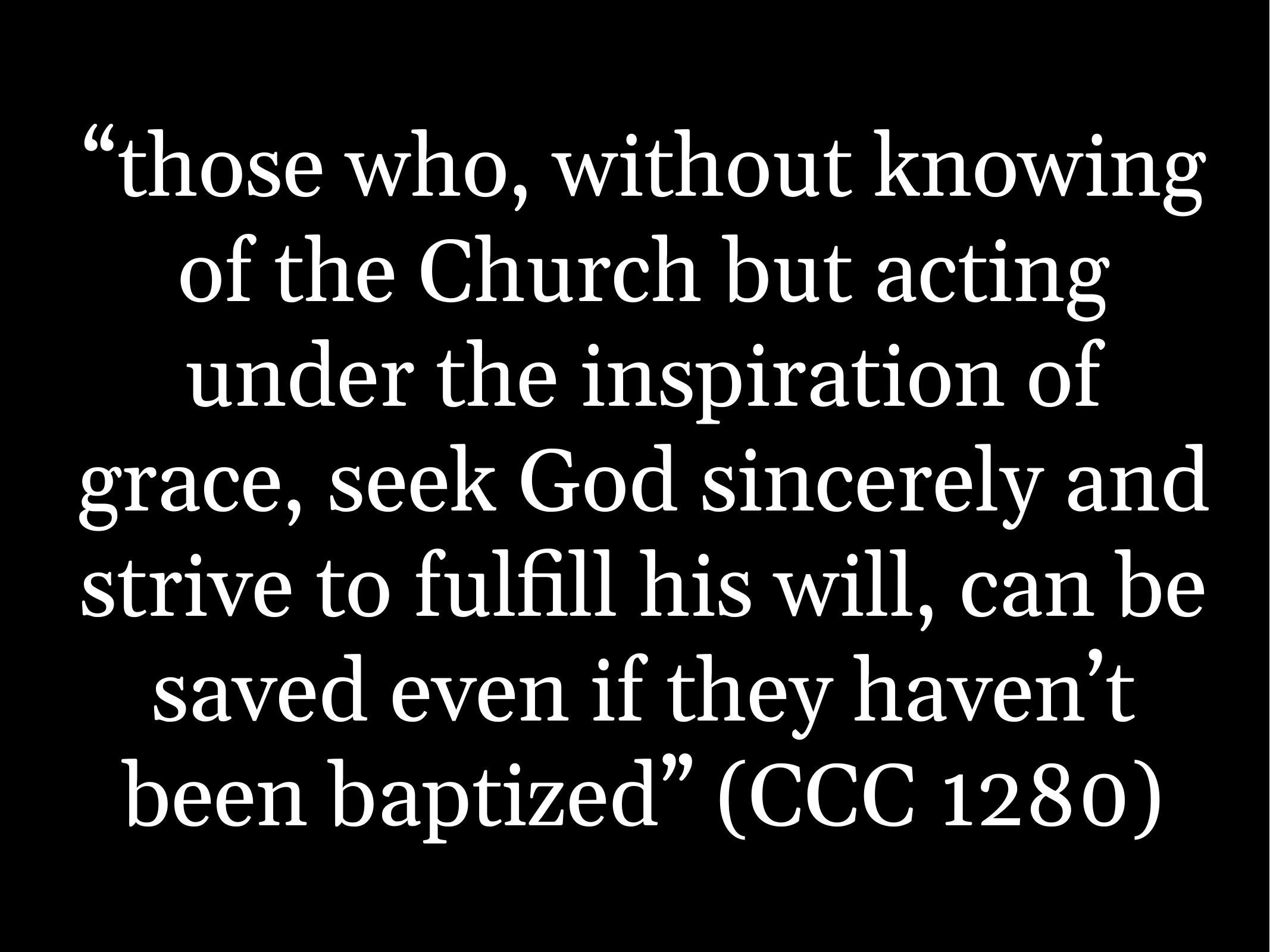

# “those who, without knowing of the Church but acting under the inspiration of grace, seek God sincerely and strive to fulfill his will, can be saved even if they haven’t been baptized” (CCC 1280)